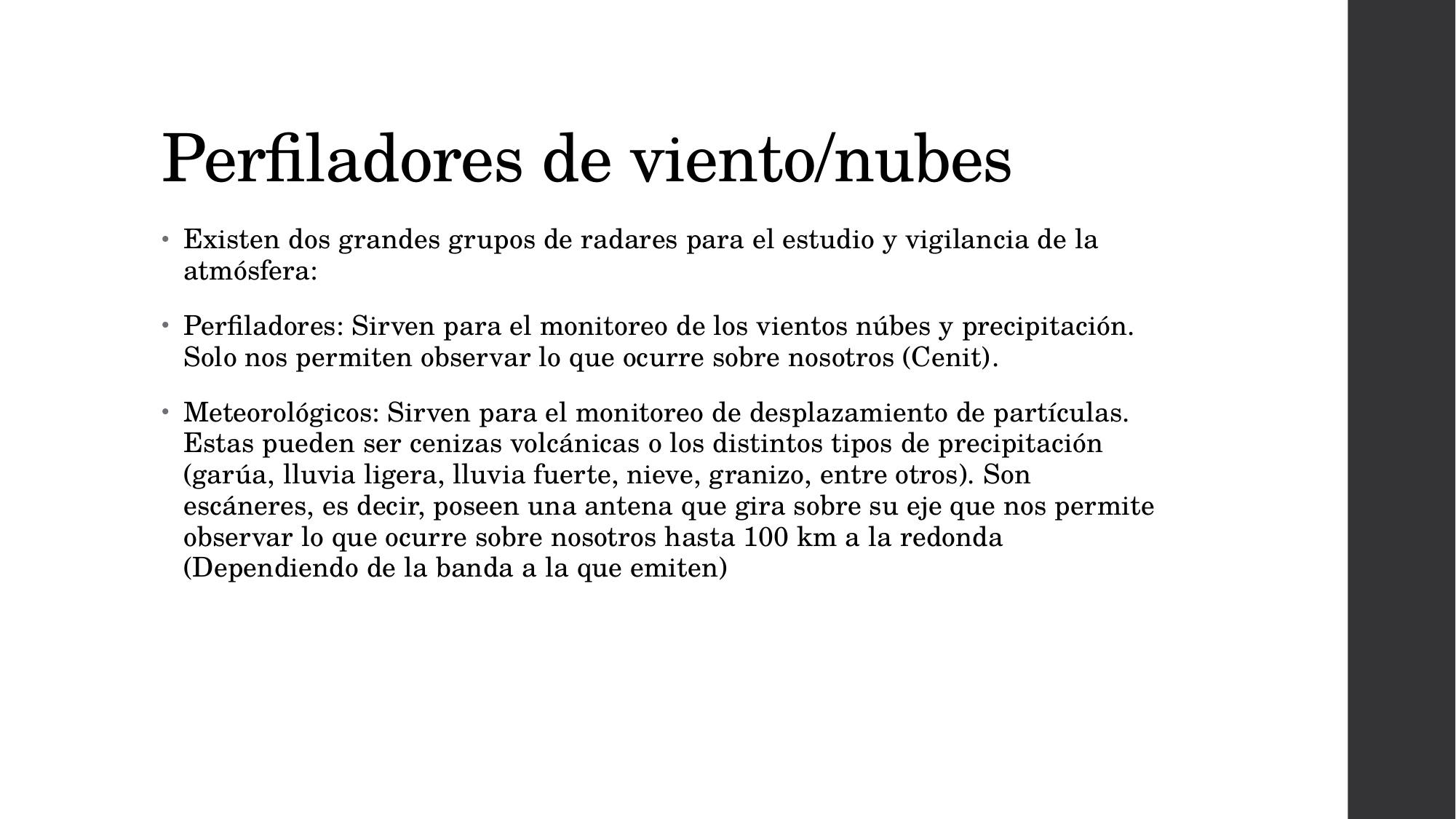

# Perfiladores de viento/nubes
Existen dos grandes grupos de radares para el estudio y vigilancia de la atmósfera:
Perfiladores: Sirven para el monitoreo de los vientos núbes y precipitación. Solo nos permiten observar lo que ocurre sobre nosotros (Cenit).
Meteorológicos: Sirven para el monitoreo de desplazamiento de partículas. Estas pueden ser cenizas volcánicas o los distintos tipos de precipitación (garúa, lluvia ligera, lluvia fuerte, nieve, granizo, entre otros). Son escáneres, es decir, poseen una antena que gira sobre su eje que nos permite observar lo que ocurre sobre nosotros hasta 100 km a la redonda (Dependiendo de la banda a la que emiten)